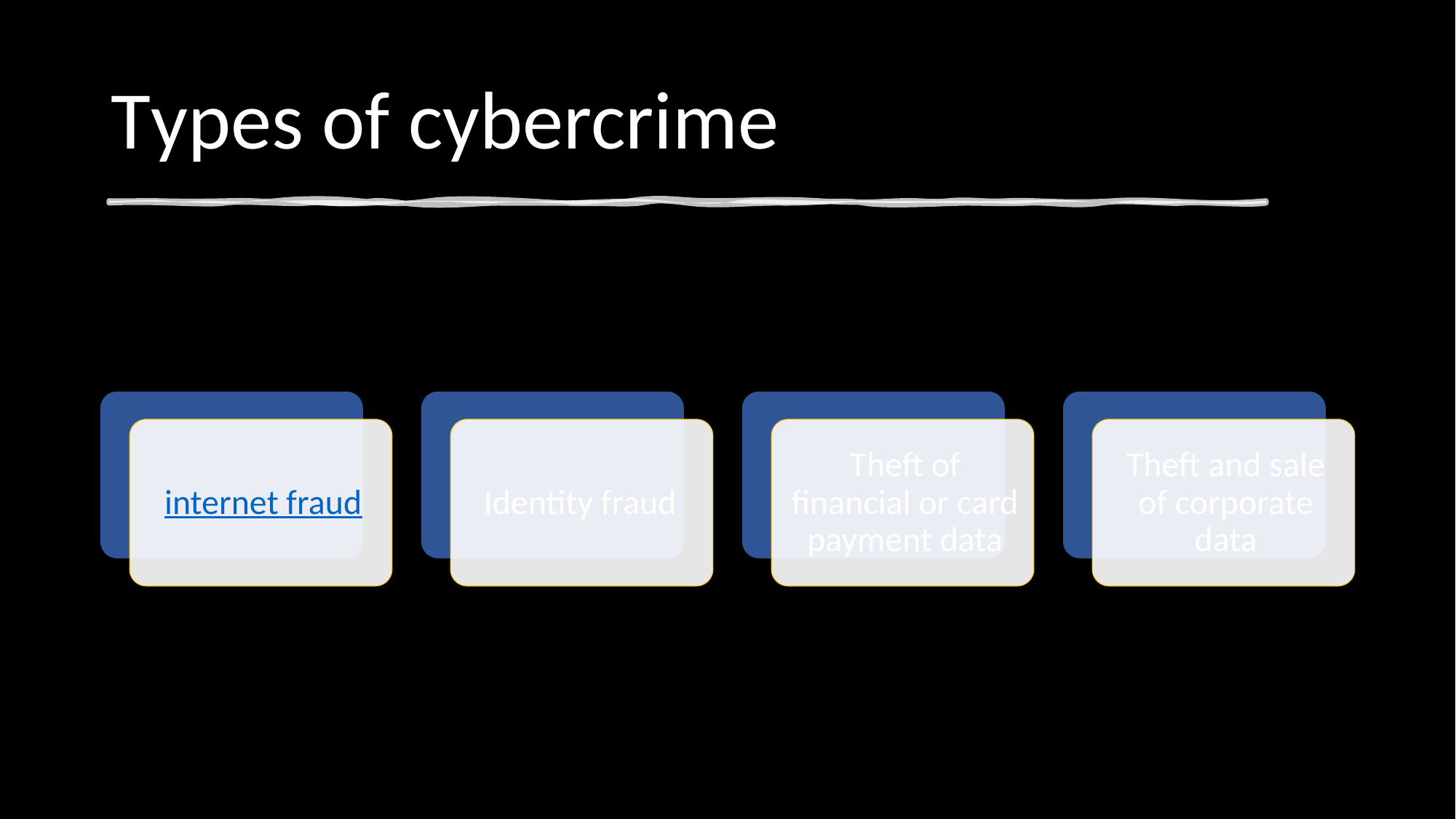

# Types of cybercrime

internet fraud
Identity fraud
Theft of financial or card payment data
Theft and sale of corporate data